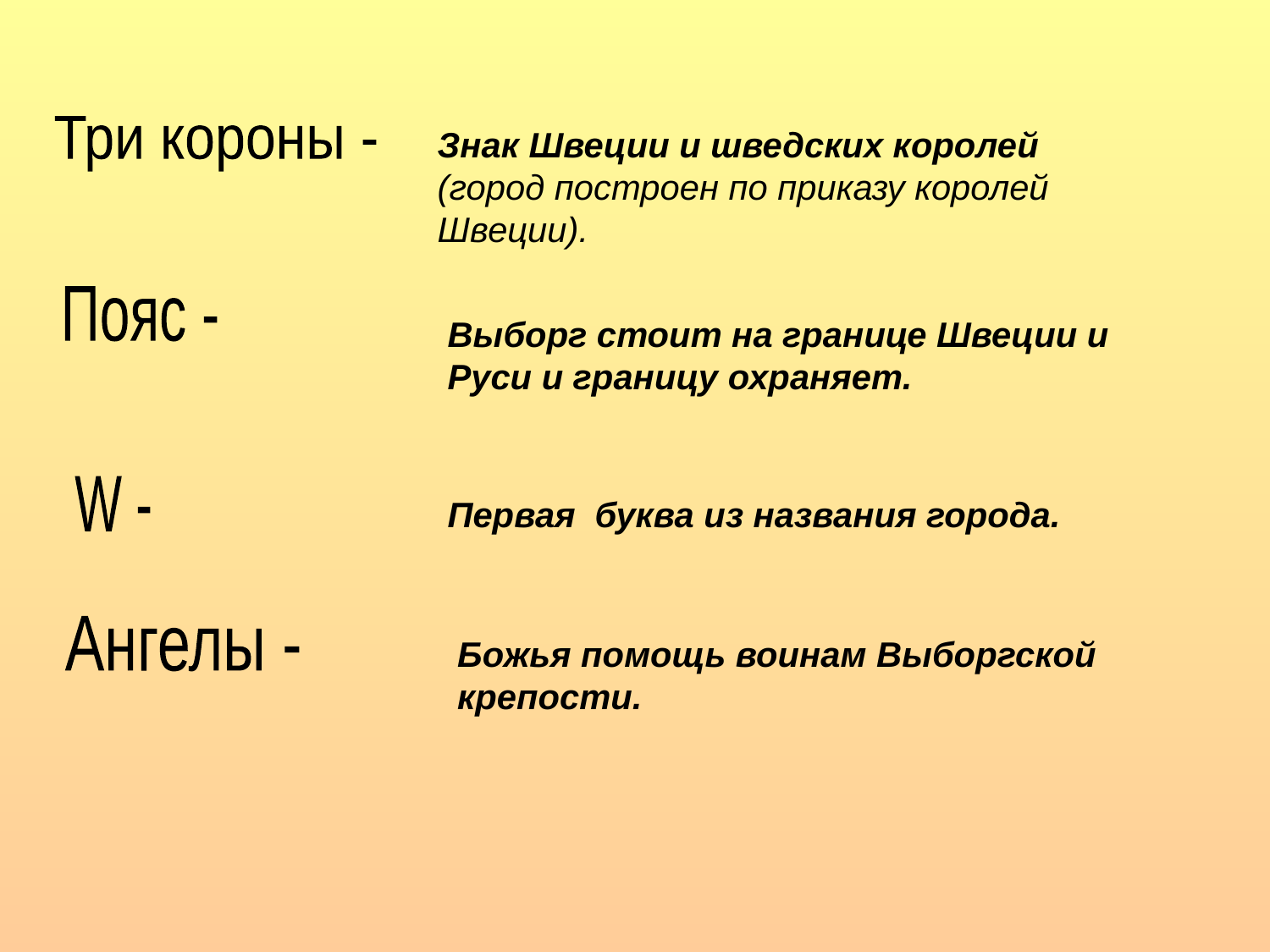

Три короны -
Знак Швеции и шведских королей (город построен по приказу королей Швеции).
Пояс -
Выборг стоит на границе Швеции и Руси и границу охраняет.
W -
Первая  буква из названия города.
Ангелы -
Божья помощь воинам Выборгской крепости.